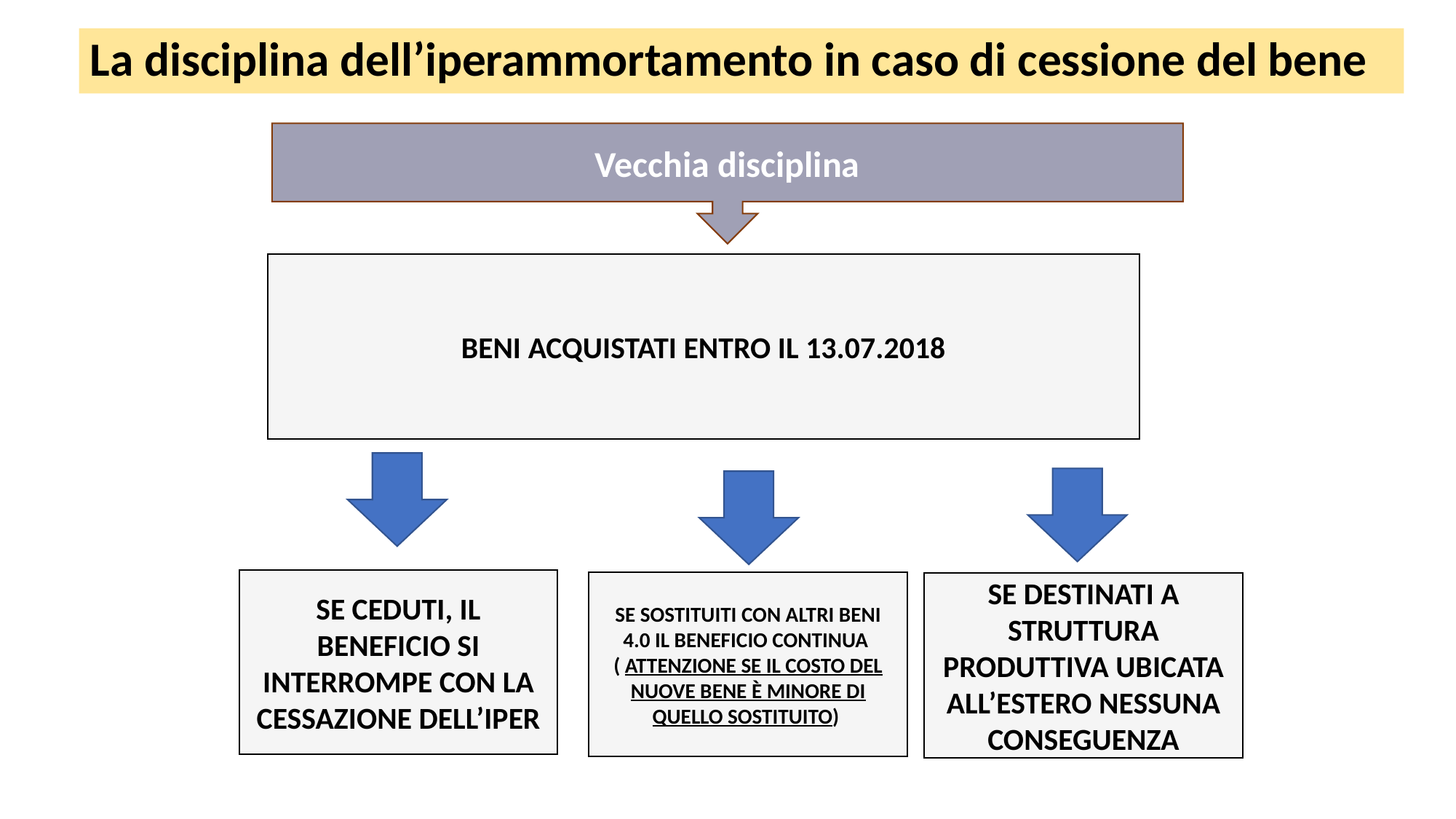

# La disciplina dell’iperammortamento in caso di cessione del bene
Vecchia disciplina
Beni acquistati entro il 13.07.2018

Se ceduti, il beneficio si interrompe con la cessazione dell’iper
Se sostituiti con altri beni 4.0 il beneficio continua
( attenzione se il costo del nuove bene è minore di quello sostituito)
Se destinati a struttura produttiva ubicata all’estero nessuna conseguenza